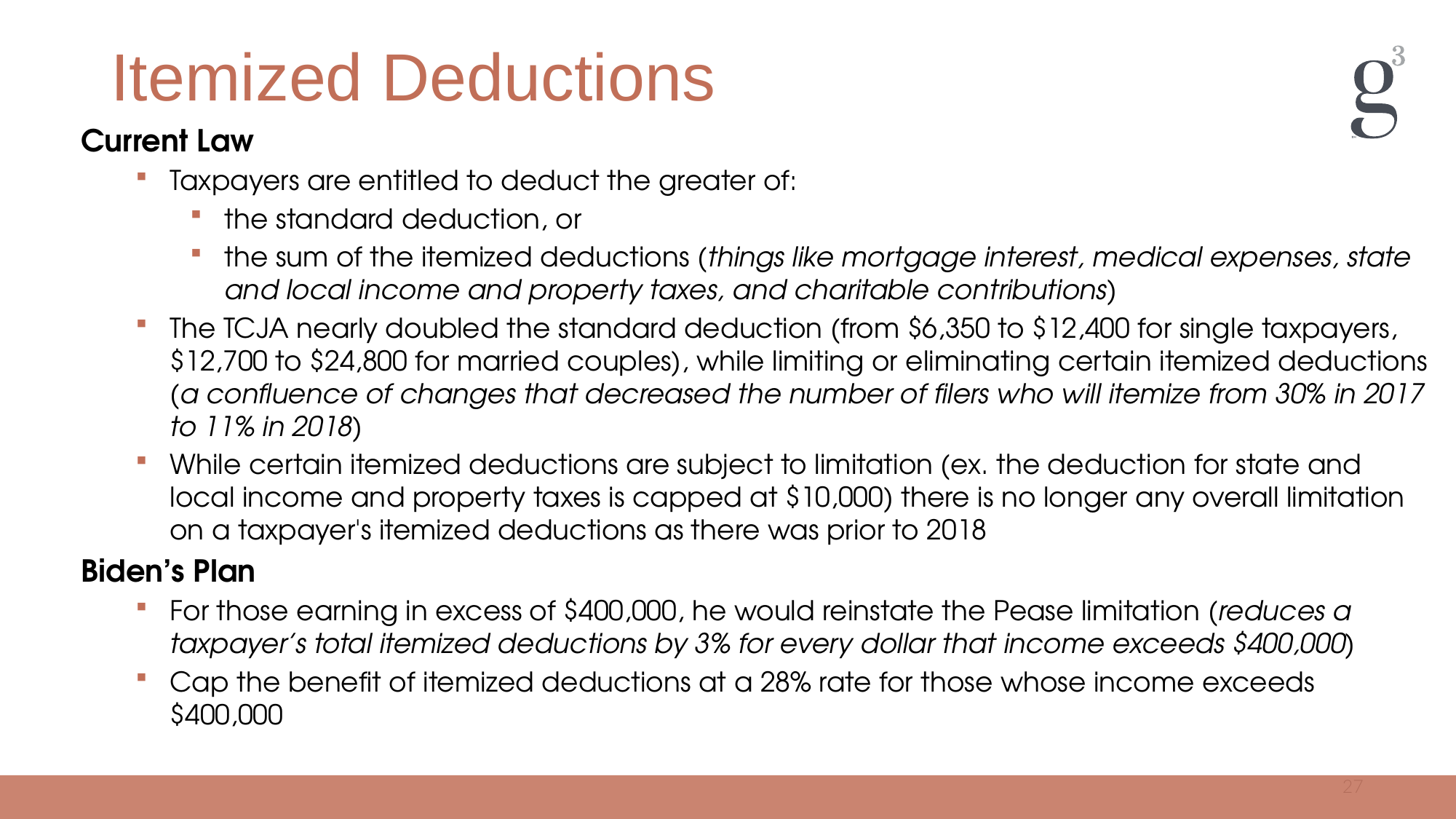

# Itemized Deductions
Current Law
Taxpayers are entitled to deduct the greater of:
the standard deduction, or
the sum of the itemized deductions (things like mortgage interest, medical expenses, state and local income and property taxes, and charitable contributions)
The TCJA nearly doubled the standard deduction (from $6,350 to $12,400 for single taxpayers, $12,700 to $24,800 for married couples), while limiting or eliminating certain itemized deductions (a confluence of changes that decreased the number of filers who will itemize from 30% in 2017 to 11% in 2018)
While certain itemized deductions are subject to limitation (ex. the deduction for state and local income and property taxes is capped at $10,000) there is no longer any overall limitation on a taxpayer's itemized deductions as there was prior to 2018
Biden’s Plan
For those earning in excess of $400,000, he would reinstate the Pease limitation (reduces a taxpayer’s total itemized deductions by 3% for every dollar that income exceeds $400,000)
Cap the benefit of itemized deductions at a 28% rate for those whose income exceeds $400,000